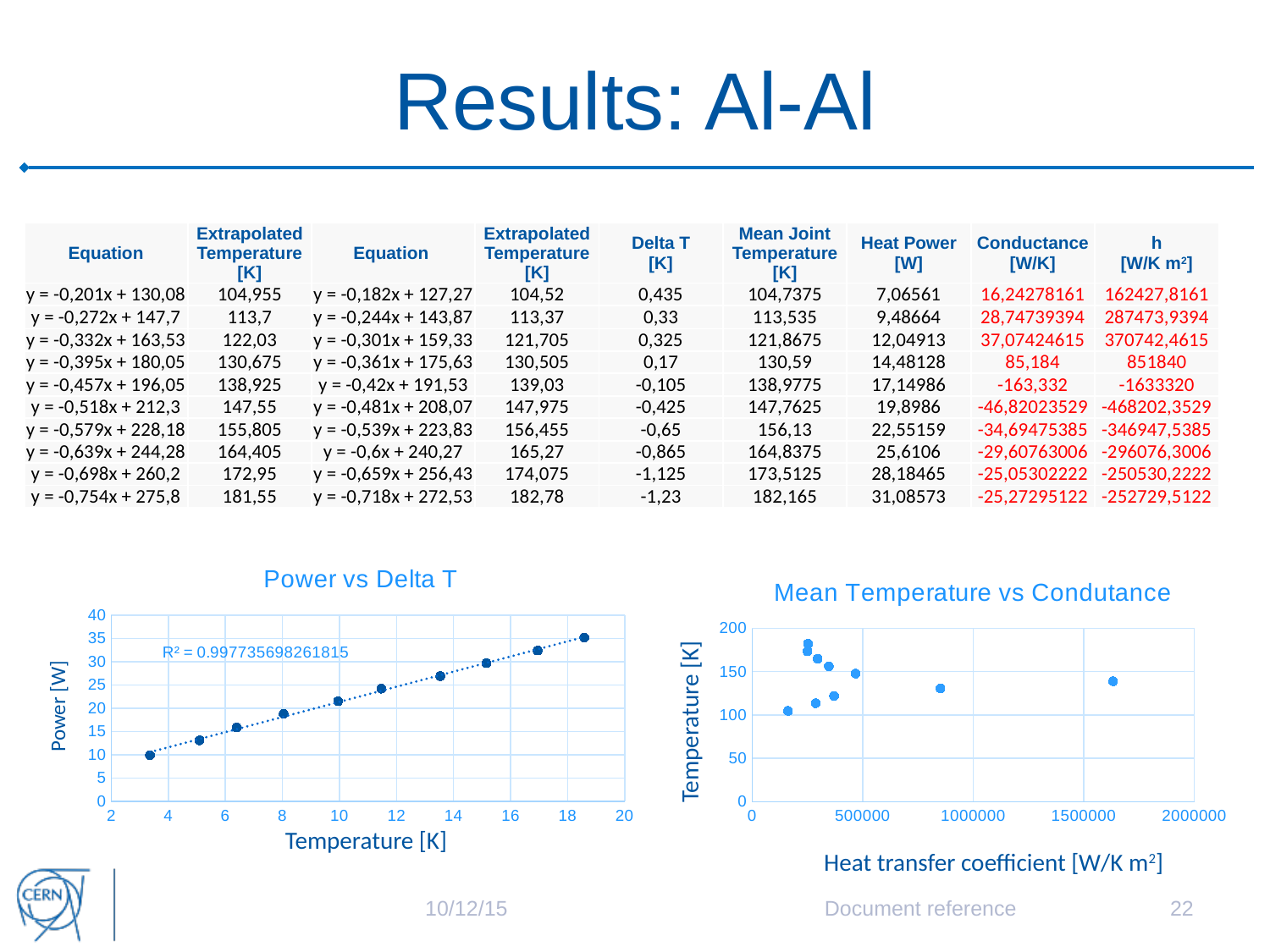

# Results: Al-Al
| Equation | Extrapolated Temperature [K] | Equation | Extrapolated Temperature [K] | Delta T [K] | Mean Joint Temperature [K] | Heat Power [W] | Conductance [W/K] | h [W/K m2] |
| --- | --- | --- | --- | --- | --- | --- | --- | --- |
| y = -0,201x + 130,08 | 104,955 | y = -0,182x + 127,27 | 104,52 | 0,435 | 104,7375 | 7,06561 | 16,24278161 | 162427,8161 |
| y = -0,272x + 147,7 | 113,7 | y = -0,244x + 143,87 | 113,37 | 0,33 | 113,535 | 9,48664 | 28,74739394 | 287473,9394 |
| y = -0,332x + 163,53 | 122,03 | y = -0,301x + 159,33 | 121,705 | 0,325 | 121,8675 | 12,04913 | 37,07424615 | 370742,4615 |
| y = -0,395x + 180,05 | 130,675 | y = -0,361x + 175,63 | 130,505 | 0,17 | 130,59 | 14,48128 | 85,184 | 851840 |
| y = -0,457x + 196,05 | 138,925 | y = -0,42x + 191,53 | 139,03 | -0,105 | 138,9775 | 17,14986 | -163,332 | -1633320 |
| y = -0,518x + 212,3 | 147,55 | y = -0,481x + 208,07 | 147,975 | -0,425 | 147,7625 | 19,8986 | -46,82023529 | -468202,3529 |
| y = -0,579x + 228,18 | 155,805 | y = -0,539x + 223,83 | 156,455 | -0,65 | 156,13 | 22,55159 | -34,69475385 | -346947,5385 |
| y = -0,639x + 244,28 | 164,405 | y = -0,6x + 240,27 | 165,27 | -0,865 | 164,8375 | 25,6106 | -29,60763006 | -296076,3006 |
| y = -0,698x + 260,2 | 172,95 | y = -0,659x + 256,43 | 174,075 | -1,125 | 173,5125 | 28,18465 | -25,05302222 | -250530,2222 |
| y = -0,754x + 275,8 | 181,55 | y = -0,718x + 272,53 | 182,78 | -1,23 | 182,165 | 31,08573 | -25,27295122 | -252729,5122 |

### Chart: Power vs Delta T

| Category |  |
|---|---|

### Chart: Mean Temperature vs Condutance

| Category |  |
|---|---|
Power [W]
Temperature [K]
Temperature [K]
Heat transfer coefficient [W/K m2]
10/12/15
Document reference
22